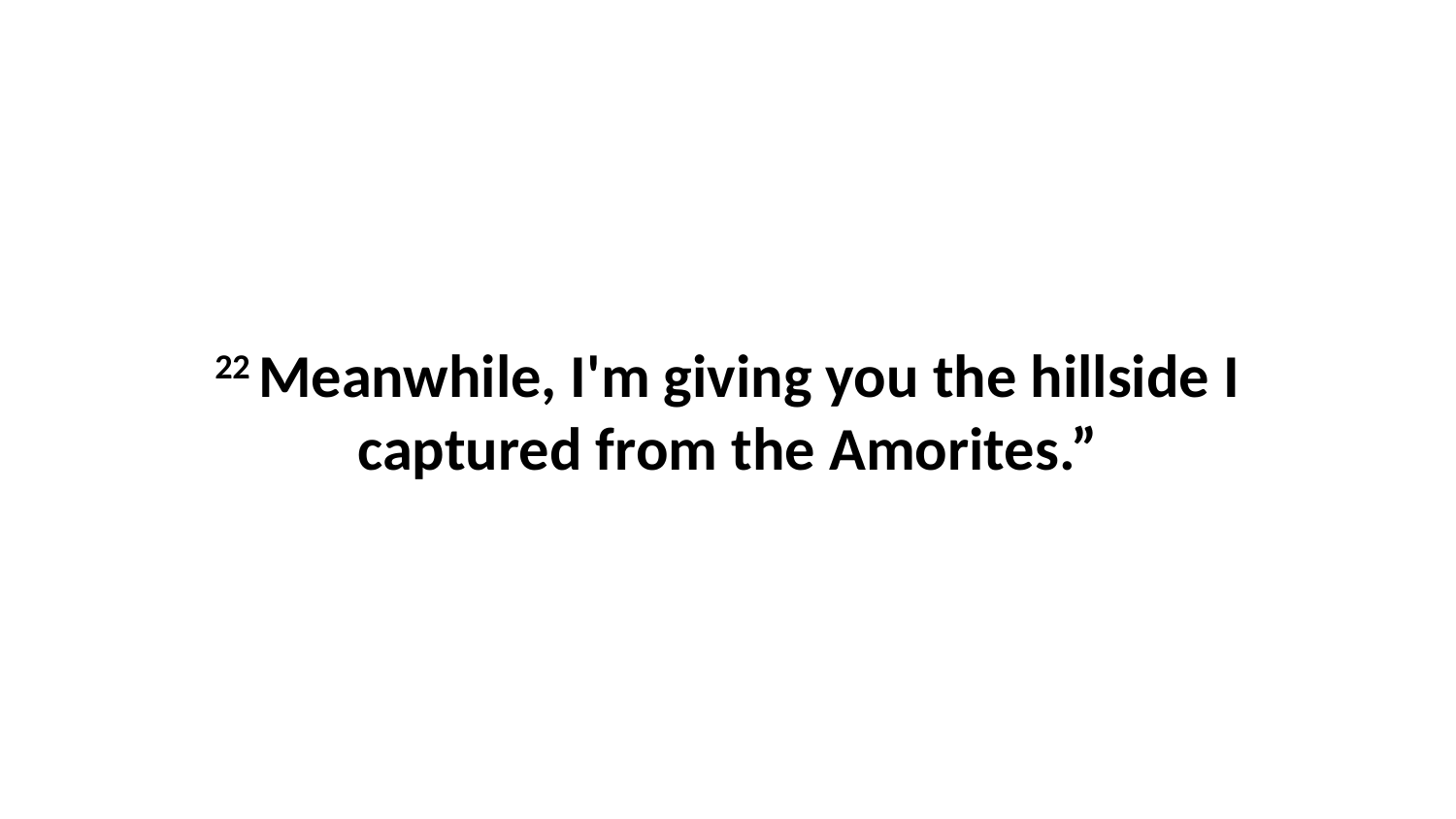

22 Meanwhile, I'm giving you the hillside I captured from the Amorites.”